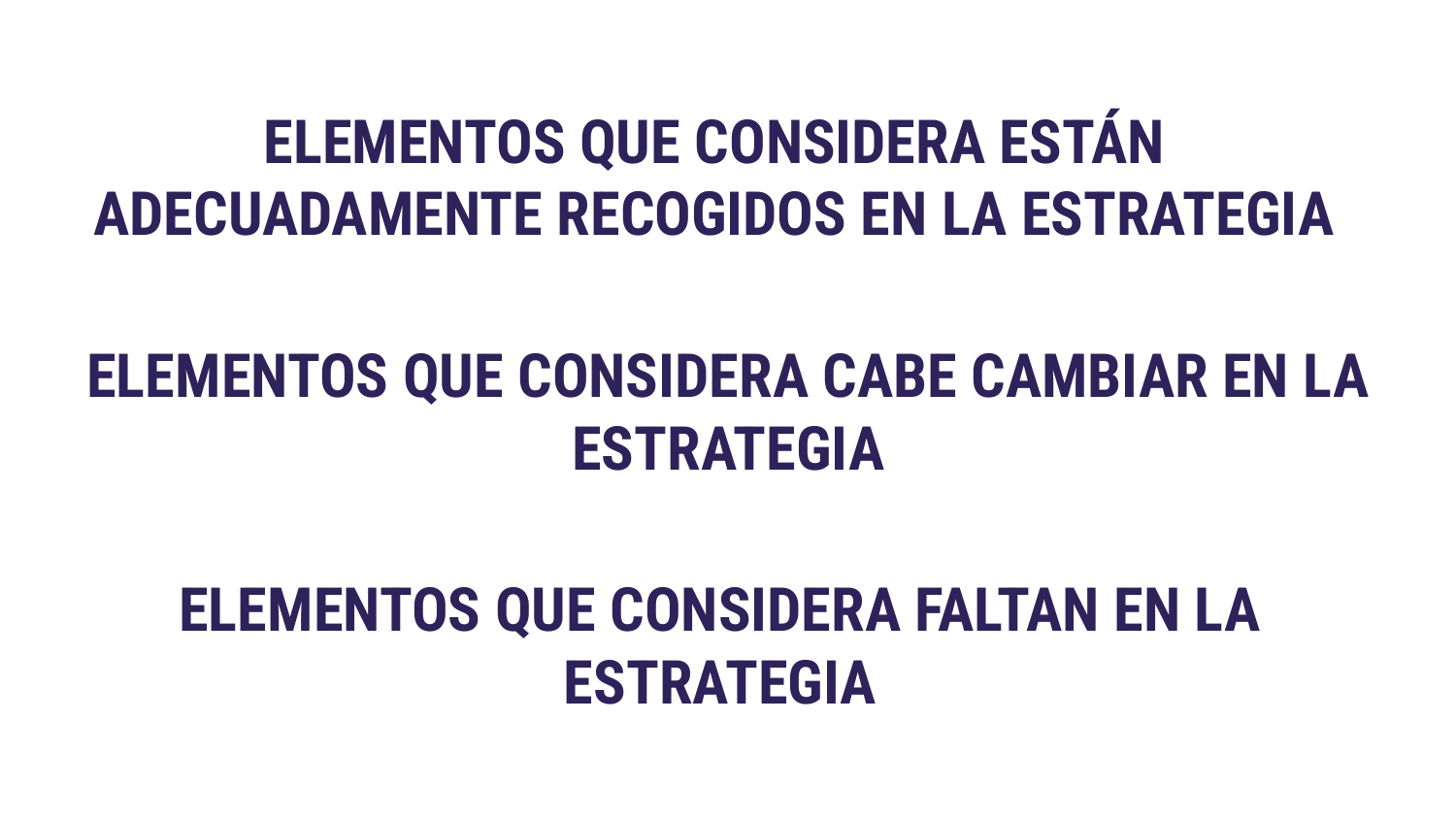

ELEMENTOS QUE CONSIDERA ESTÁN ADECUADAMENTE RECOGIDOS EN LA ESTRATEGIA
ELEMENTOS QUE CONSIDERA CABE CAMBIAR EN LA ESTRATEGIA
ELEMENTOS QUE CONSIDERA FALTAN EN LA ESTRATEGIA